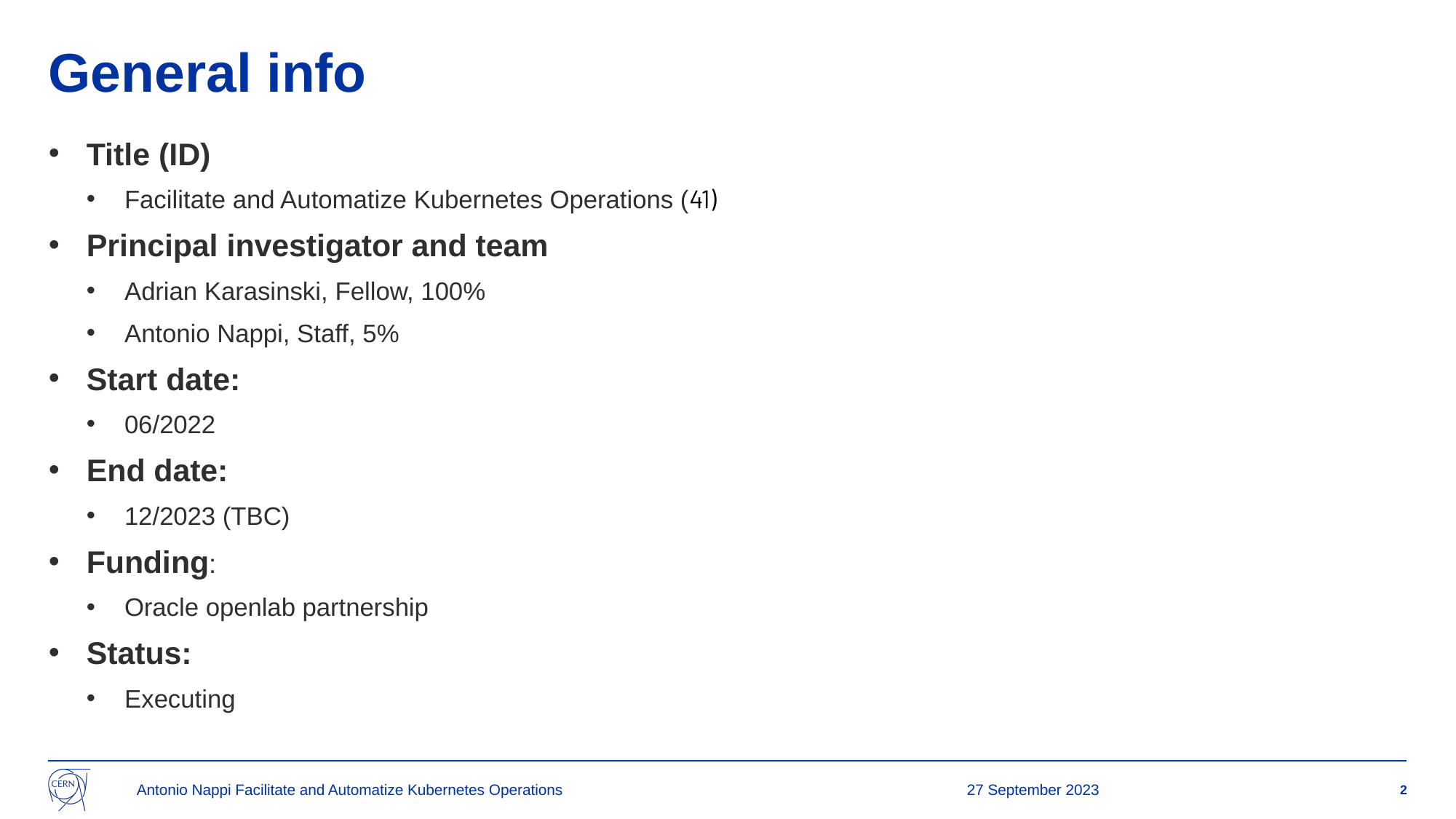

# General info
Title (ID)
Facilitate and Automatize Kubernetes Operations (41)
Principal investigator and team
Adrian Karasinski, Fellow, 100%
Antonio Nappi, Staff, 5%
Start date:
06/2022
End date:
12/2023 (TBC)
Funding:
Oracle openlab partnership
Status:
Executing

Antonio Nappi Facilitate and Automatize Kubernetes Operations
27 September 2023
2